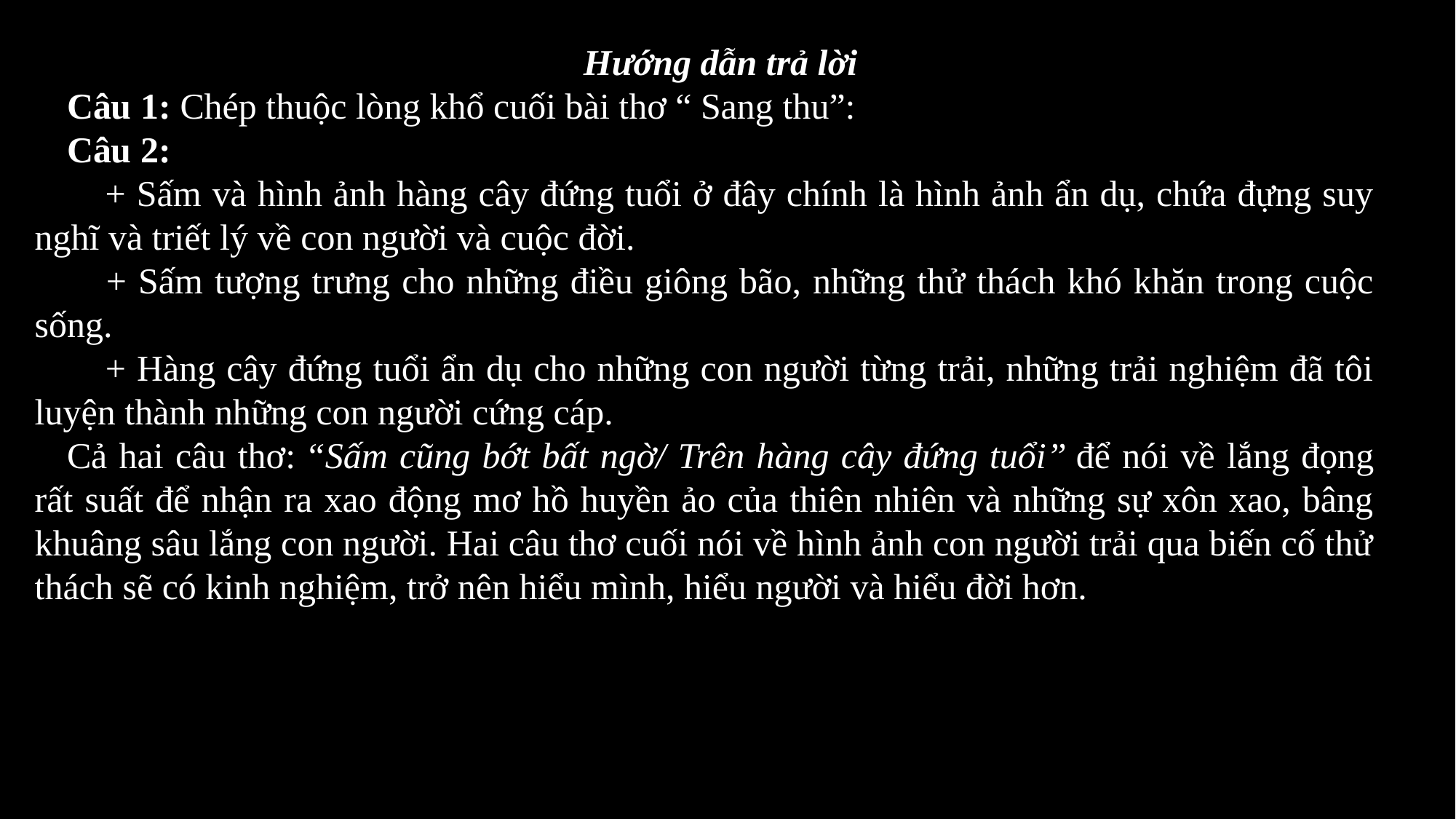

Hướng dẫn trả lời
Câu 1: Chép thuộc lòng khổ cuối bài thơ “ Sang thu”:
Câu 2:
    + Sấm và hình ảnh hàng cây đứng tuổi ở đây chính là hình ảnh ẩn dụ, chứa đựng suy nghĩ và triết lý về con người và cuộc đời.
    + Sấm tượng trưng cho những điều giông bão, những thử thách khó khăn trong cuộc sống.
    + Hàng cây đứng tuổi ẩn dụ cho những con người từng trải, những trải nghiệm đã tôi luyện thành những con người cứng cáp.
Cả hai câu thơ: “Sấm cũng bớt bất ngờ/ Trên hàng cây đứng tuổi” để nói về lắng đọng rất suất để nhận ra xao động mơ hồ huyền ảo của thiên nhiên và những sự xôn xao, bâng khuâng sâu lắng con người. Hai câu thơ cuối nói về hình ảnh con người trải qua biến cố thử thách sẽ có kinh nghiệm, trở nên hiểu mình, hiểu người và hiểu đời hơn.